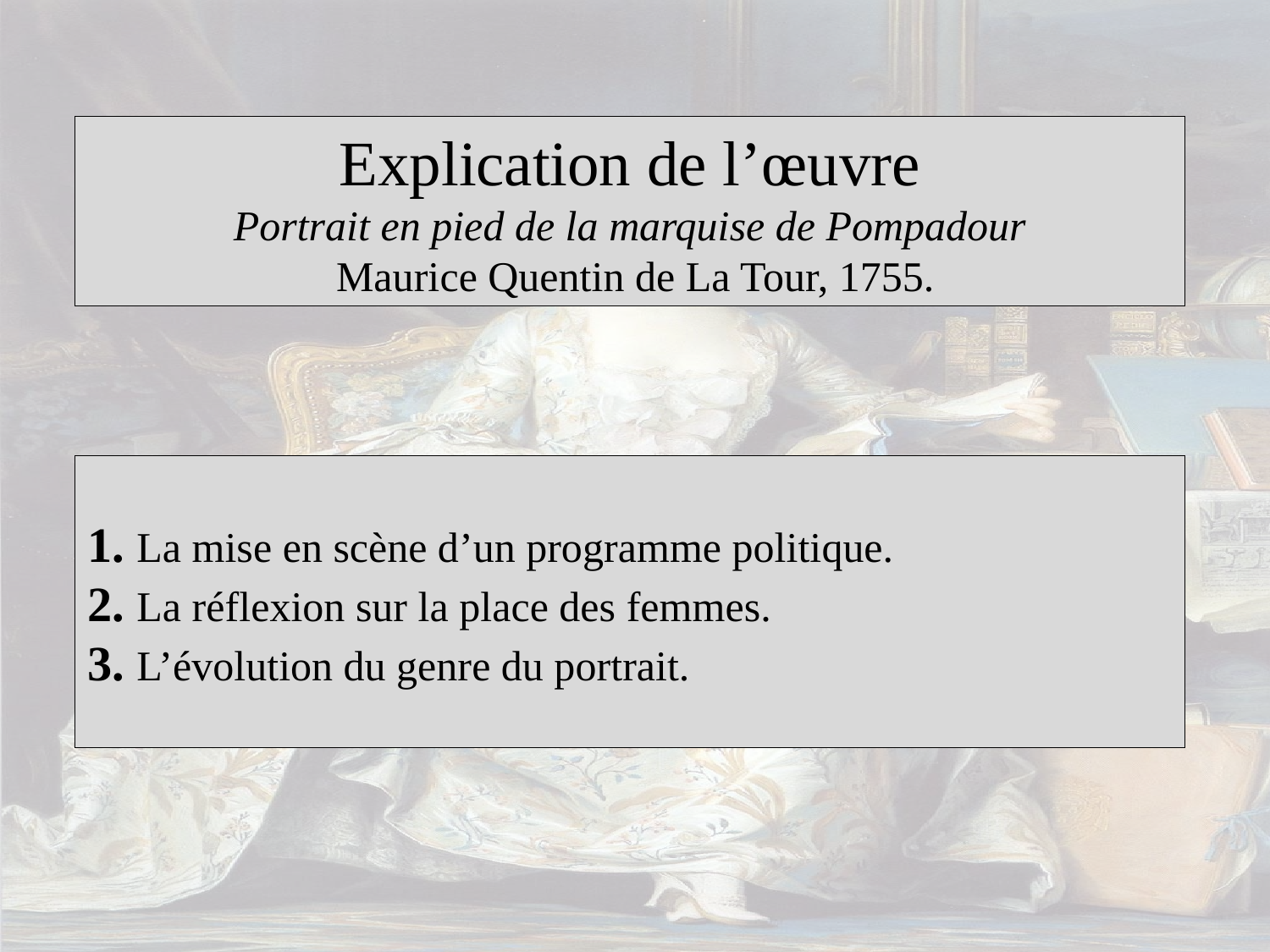

Explication de l’œuvre
Portrait en pied de la marquise de Pompadour
 Maurice Quentin de La Tour, 1755.

1. La mise en scène d’un programme politique.
2. La réflexion sur la place des femmes.
3. L’évolution du genre du portrait.